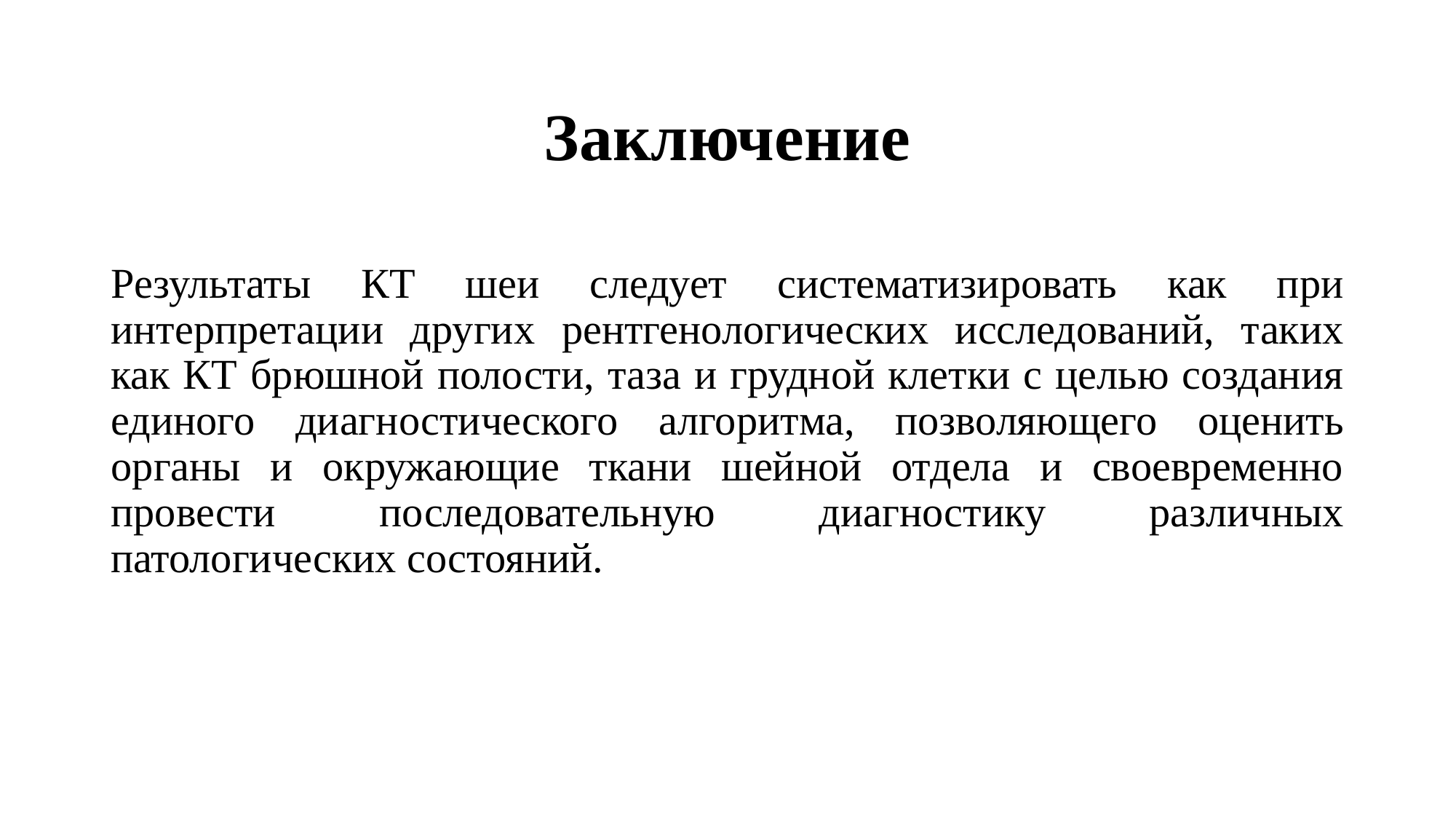

# Заключение
Результаты КТ шеи следует систематизировать как при интерпретации других рентгенологических исследований, таких как КТ брюшной полости, таза и грудной клетки с целью создания единого диагностического алгоритма, позволяющего оценить органы и окружающие ткани шейной отдела и своевременно провести последовательную диагностику различных патологических состояний.